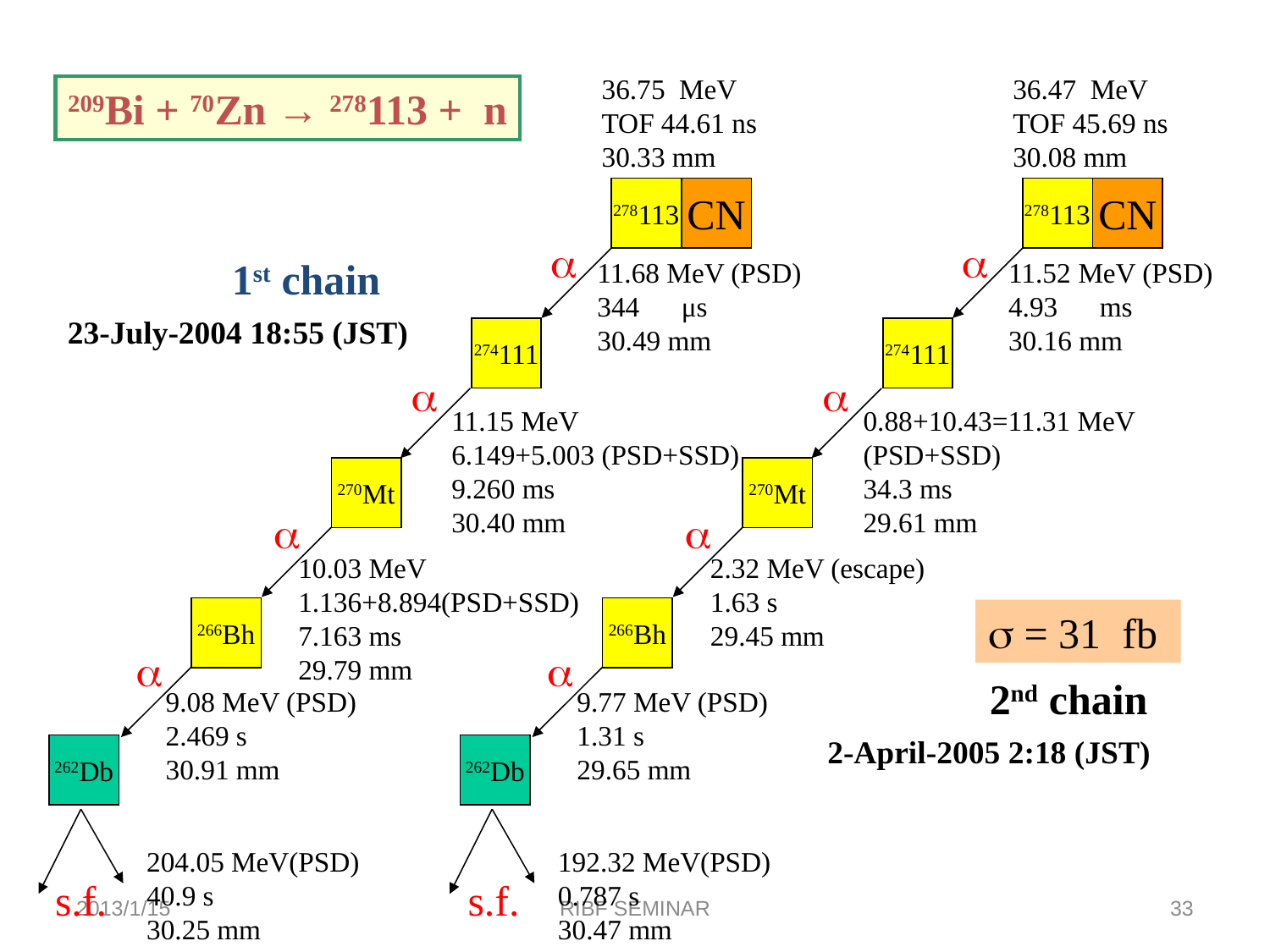

36.75  MeV
TOF 44.61 ns
30.33 mm
36.47  MeV
TOF 45.69 ns
30.08 mm
209Bi + 70Zn → 278113 +  n
278113
CN
278113
CN
α
α
1st chain

11.68 MeV (PSD)
344　μs
30.49 mm
11.52 MeV (PSD)
4.93　ms
30.16 mm
23-July-2004 18:55 (JST)
274111
274111
α
α

11.15 MeV
6.149+5.003 (PSD+SSD)
9.260 ms
30.40 mm
0.88+10.43=11.31 MeV
(PSD+SSD)
34.3 ms
29.61 mm
270Mt
270Mt
α
α

10.03 MeV
1.136+8.894(PSD+SSD)
7.163 ms
29.79 mm
2.32 MeV (escape)
1.63 s
29.45 mm
266Bh
266Bh
σ = 31  fb
α
α
2nd chain

9.08 MeV (PSD)
2.469 s
30.91 mm
9.77 MeV (PSD)
1.31 s
29.65 mm
2-April-2005 2:18 (JST)
262Db
262Db

204.05 MeV(PSD)
40.9 s
30.25 mm
192.32 MeV(PSD)
0.787 s
30.47 mm
s.f.
s.f.
2013/1/15
RIBF SEMINAR
33